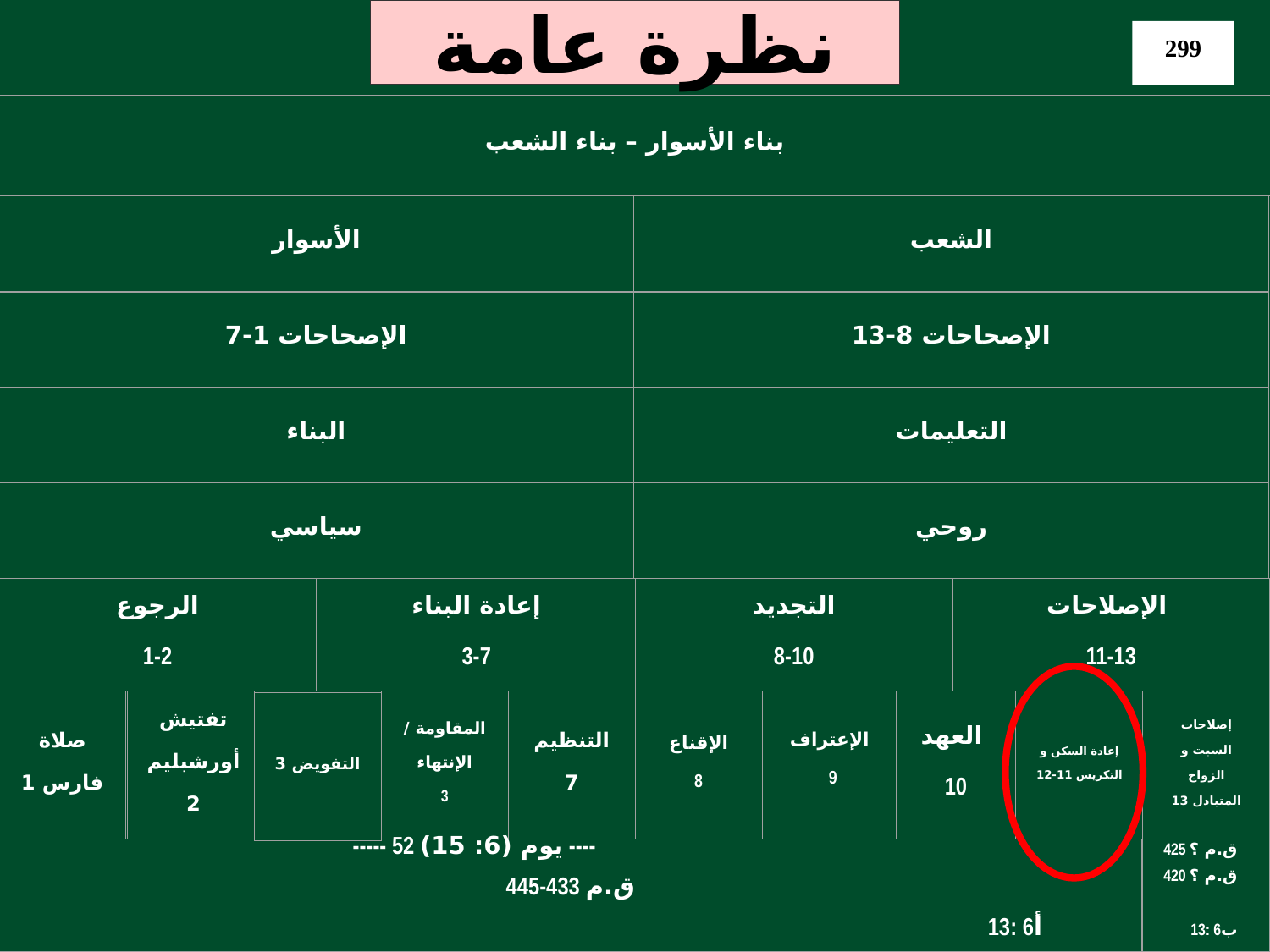

# نظرة عامة
299

بناء الأسوار – بناء الشعب

الأسوار

الشعب

الإصحاحات 1-7

الإصحاحات 8-13

البناء

التعليمات

سياسي

روحي

الرجوع
1-2

إعادة البناء
3-7

التجديد
8-10

الإصلاحات
11-13

الإعتراف
9

صلاة فارس 1

تفتيش أورشبليم 2

المقاومة / الإنتهاء
3

التنظيم 7

الإقناع
8

العهد
10

إعادة السكن و التكريس 11-12

إصلاحات السبت و الزواج المتبادل 13

التفويض 3

		----- 52 يوم (6: 15) ----
445-433 ق.م
							13: 6أ
425 ق.م ؟
420 ق.م ؟

13: 6ب